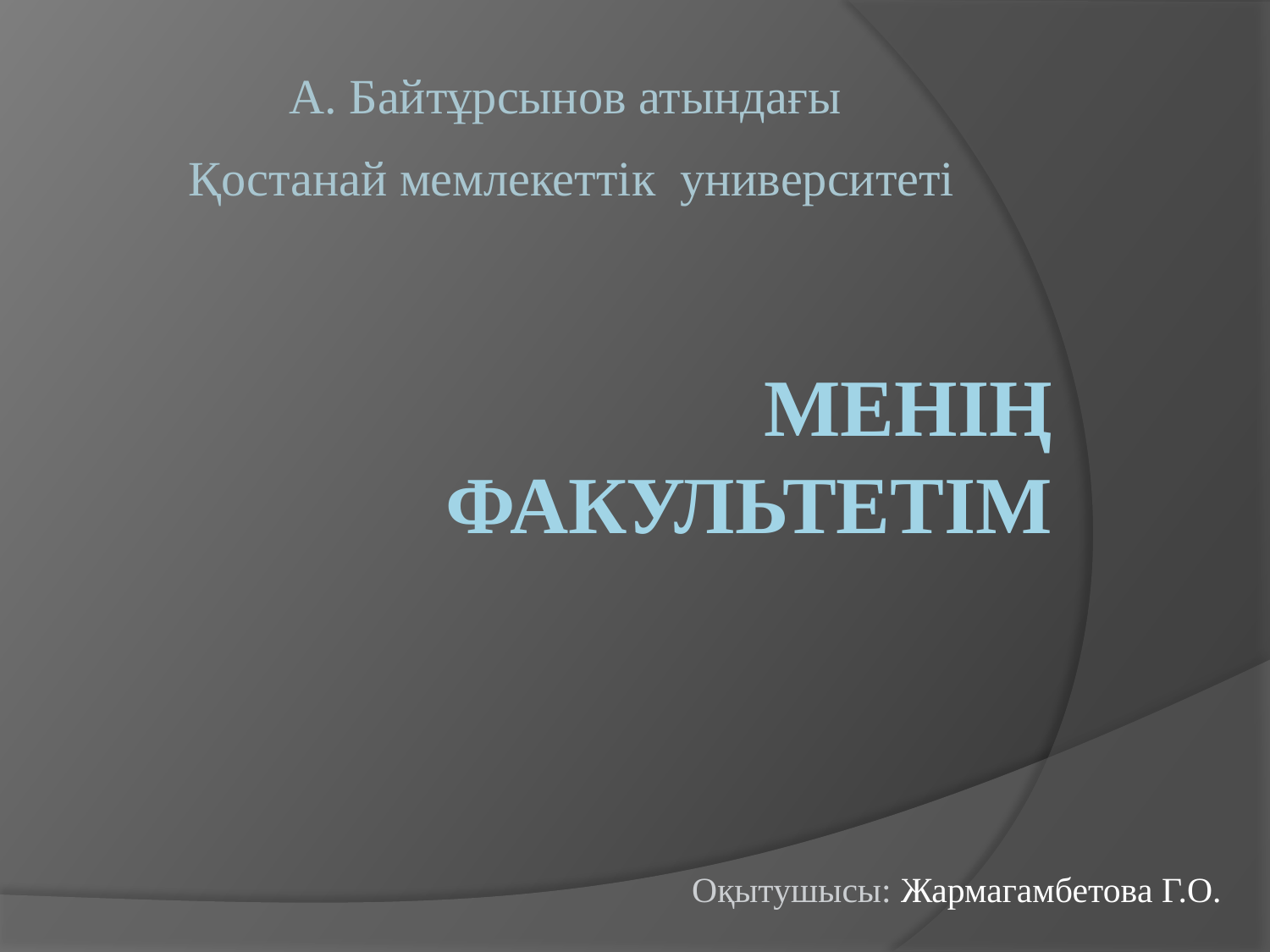

| А. Байтұрсынов атындағы Қостанай мемлекеттік университеті |
| --- |
# Менің факультетім
Оқытушысы: Жармагамбетова Г.О.